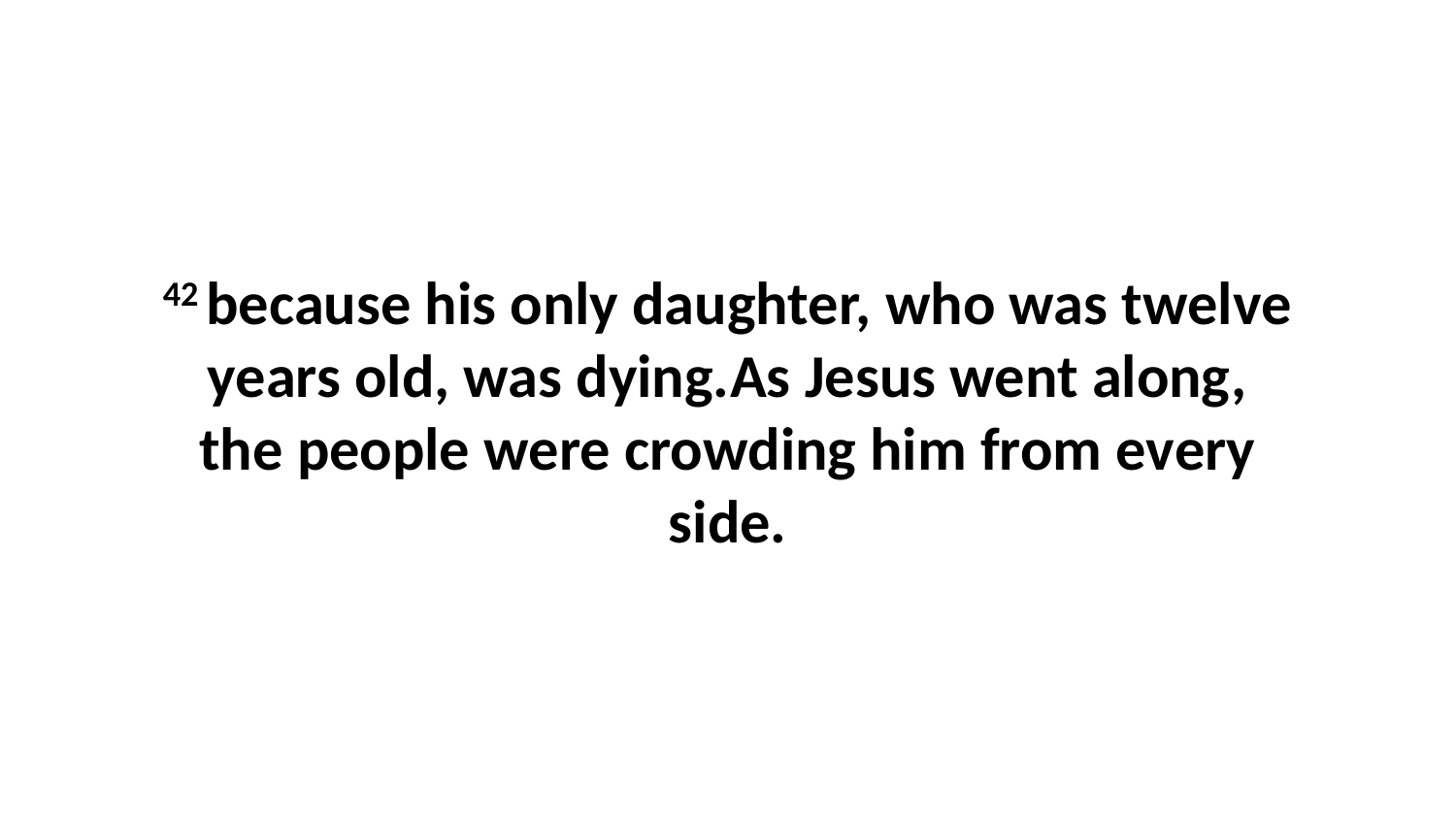

42 because his only daughter, who was twelve years old, was dying.As Jesus went along, the people were crowding him from every side.